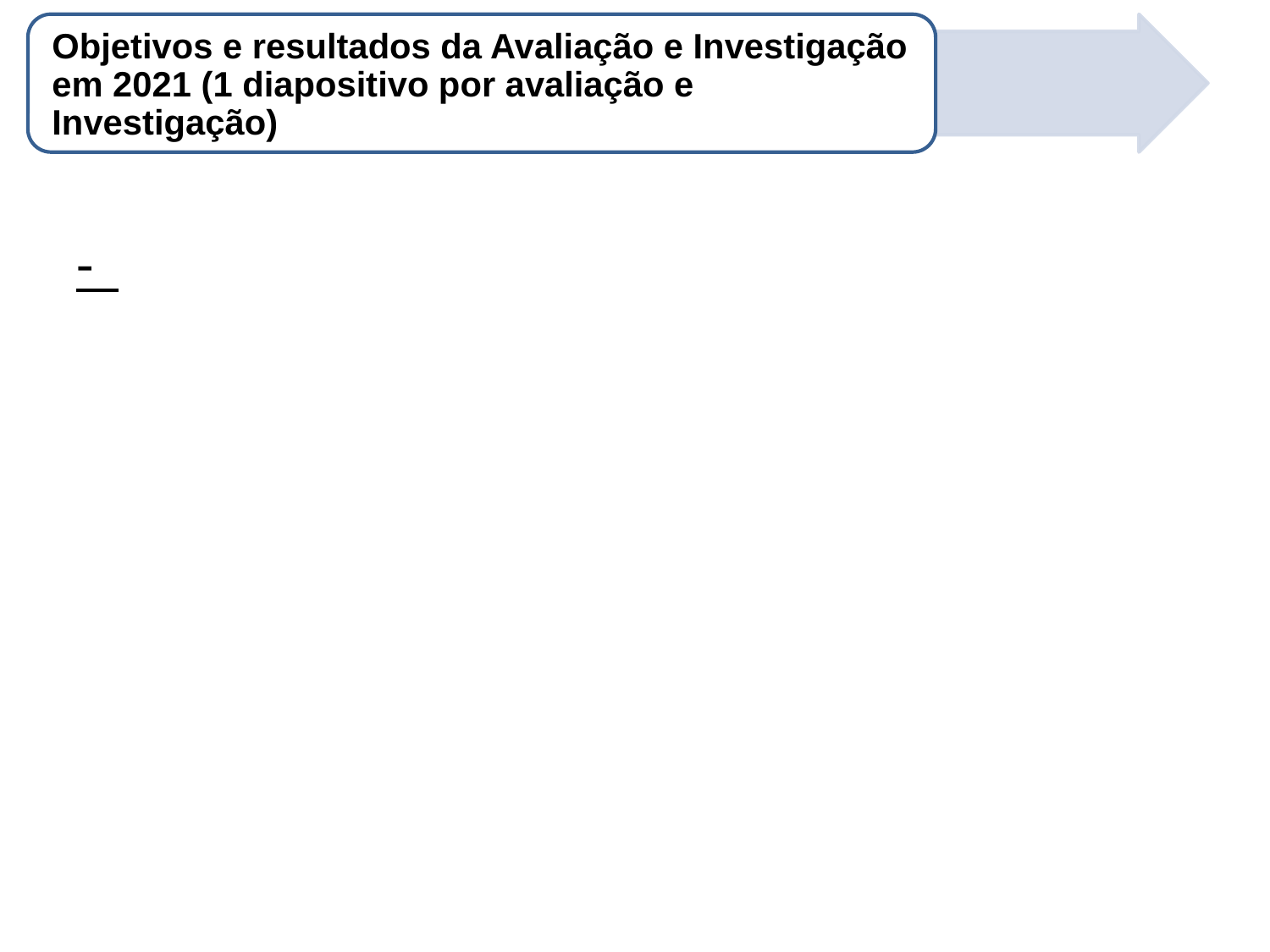

Objetivos e resultados da Avaliação e Investigação em 2021 (1 diapositivo por avaliação e Investigação)

-